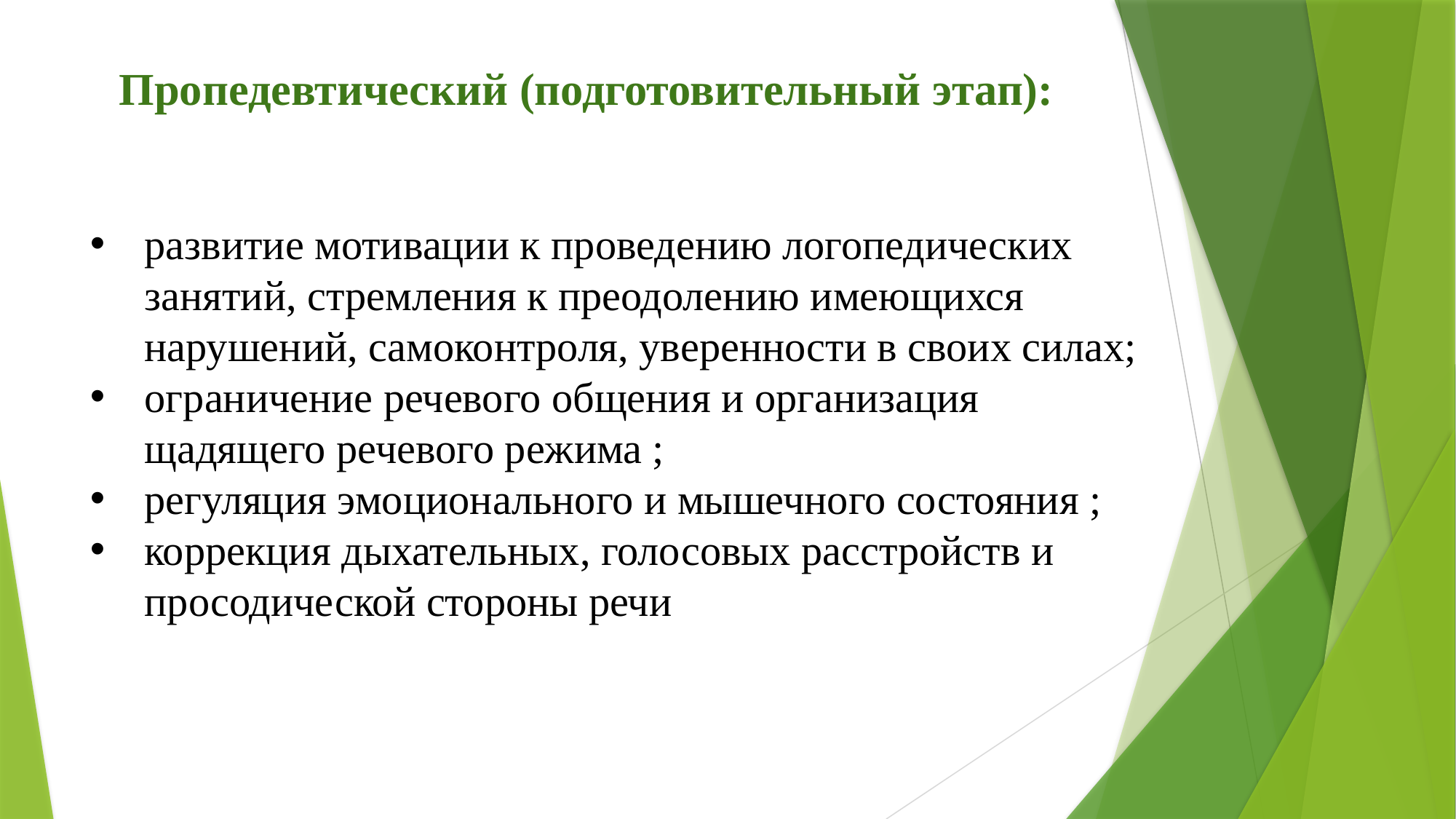

Пропедевтический (подготовительный этап):
развитие мотивации к проведению логопедических занятий, стремления к преодолению имеющихся нарушений, самоконтроля, уверенности в своих силах;
ограничение речевого общения и организация щадящего речевого режима ;
регуляция эмоционального и мышечного состояния ;
коррекция дыхательных, голосовых расстройств и просодической стороны речи